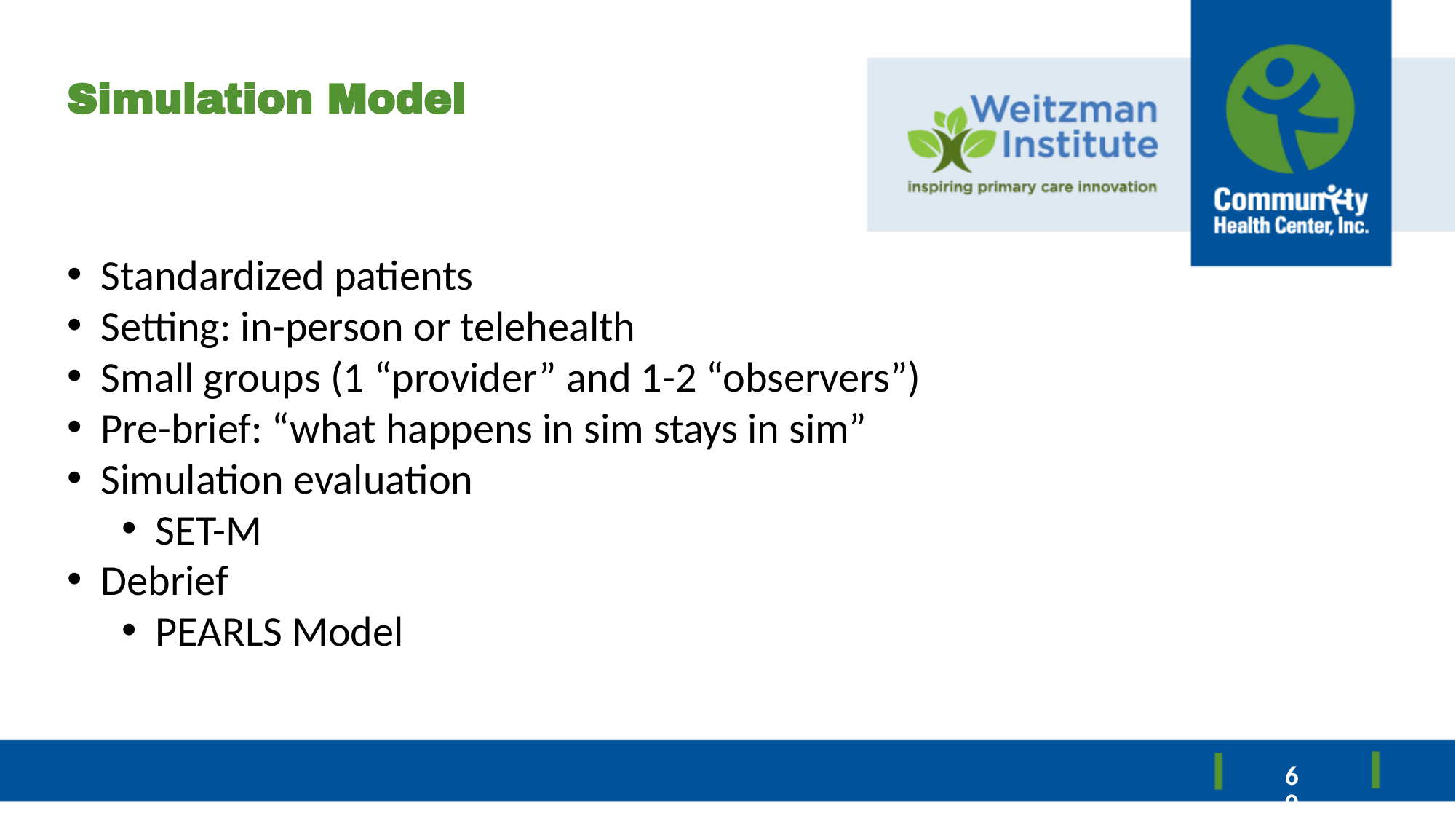

# Simulation Model
Standardized patients
Setting: in-person or telehealth
Small groups (1 “provider” and 1-2 “observers”)
Pre-brief: “what happens in sim stays in sim”
Simulation evaluation
SET-M
Debrief
PEARLS Model

60